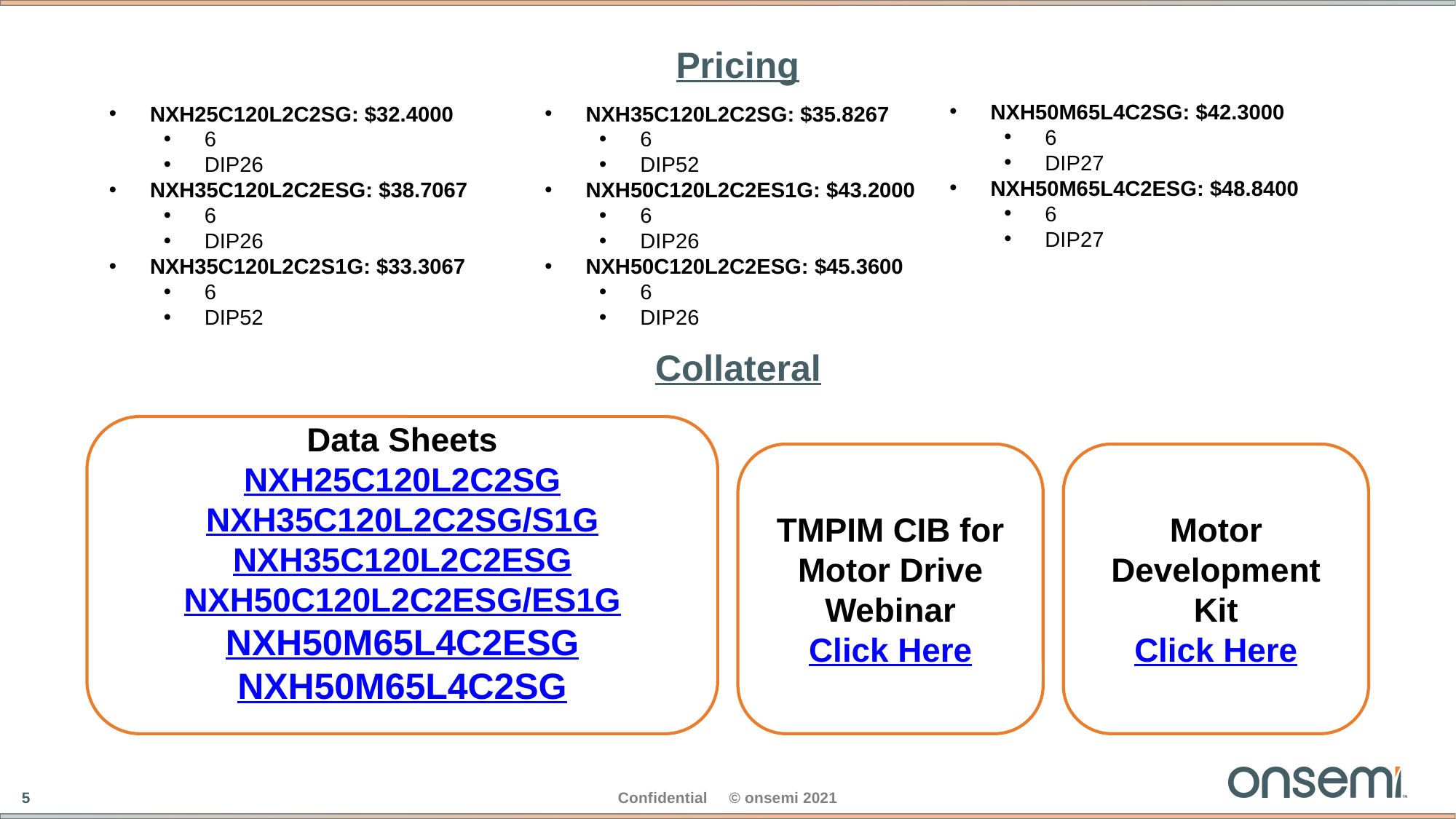

Pricing
NXH50M65L4C2SG: $42.3000
6
DIP27
NXH50M65L4C2ESG: $48.8400
6
DIP27
NXH25C120L2C2SG: $32.4000
6
DIP26
NXH35C120L2C2ESG: $38.7067
6
DIP26
NXH35C120L2C2S1G: $33.3067
6
DIP52
NXH35C120L2C2SG: $35.8267
6
DIP52
NXH50C120L2C2ES1G: $43.2000
6
DIP26
NXH50C120L2C2ESG: $45.3600
6
DIP26

Collateral
Data Sheets
NXH25C120L2C2SG
NXH35C120L2C2SG/S1G
NXH35C120L2C2ESG
NXH50C120L2C2ESG/ES1G
NXH50M65L4C2ESG
NXH50M65L4C2SG

TMPIM CIB for Motor Drive Webinar
Click Here
Motor Development Kit
Click Here